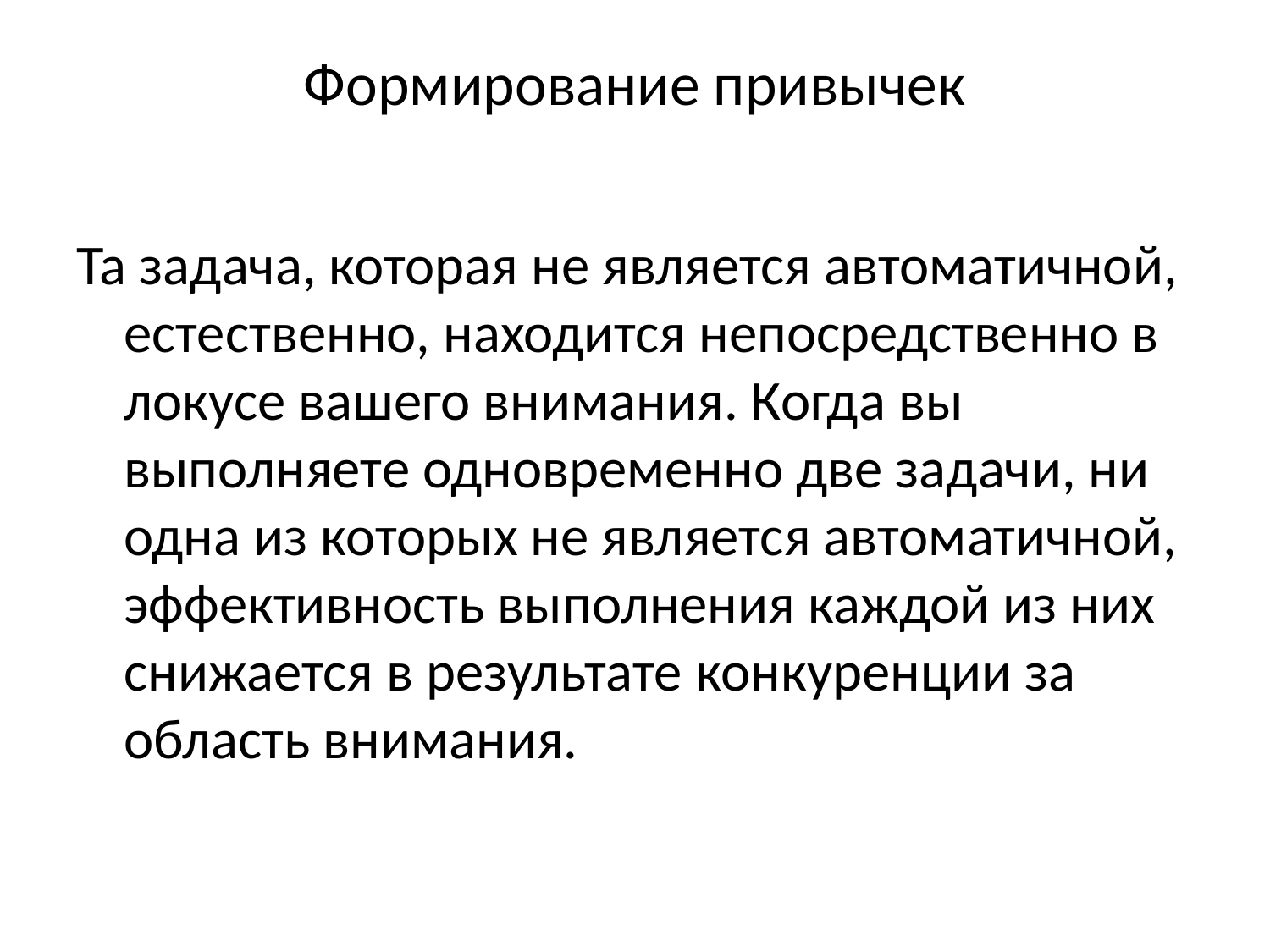

# Формирование привычек
Та задача, которая не является автоматичной, естественно, находится непосредственно в локусе вашего внимания. Когда вы выполняете одновременно две задачи, ни одна из которых не является автоматичной, эффективность выполнения каждой из них снижается в результате конкуренции за область внимания.